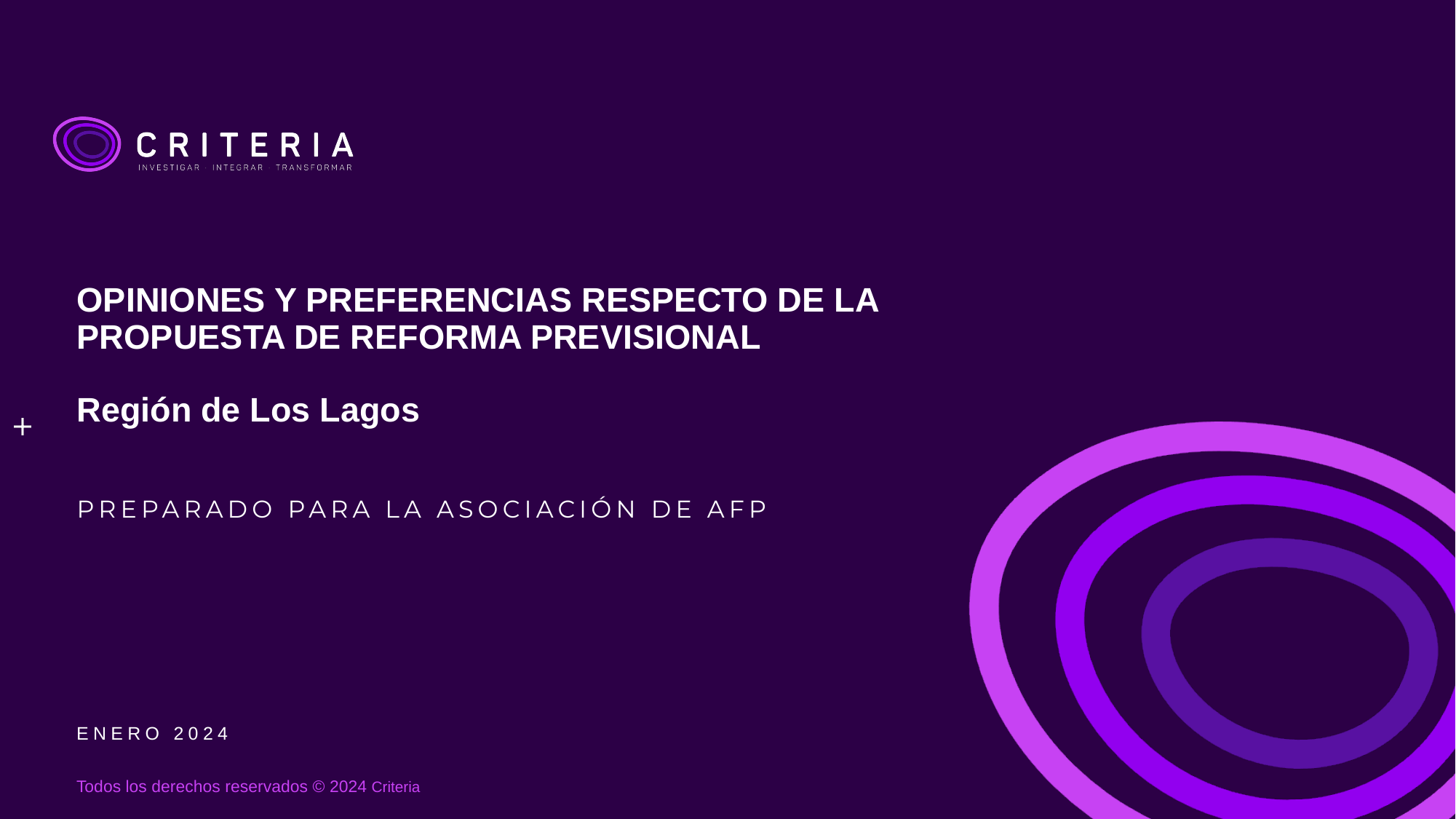

# OPINIONES Y PREFERENCIAS RESPECTO DE LA PROPUESTA DE REFORMA PREVISIONAL Región de Los Lagos
PREPARADO PARA LA ASOCIACIÓN DE AFP
ENERO 2024